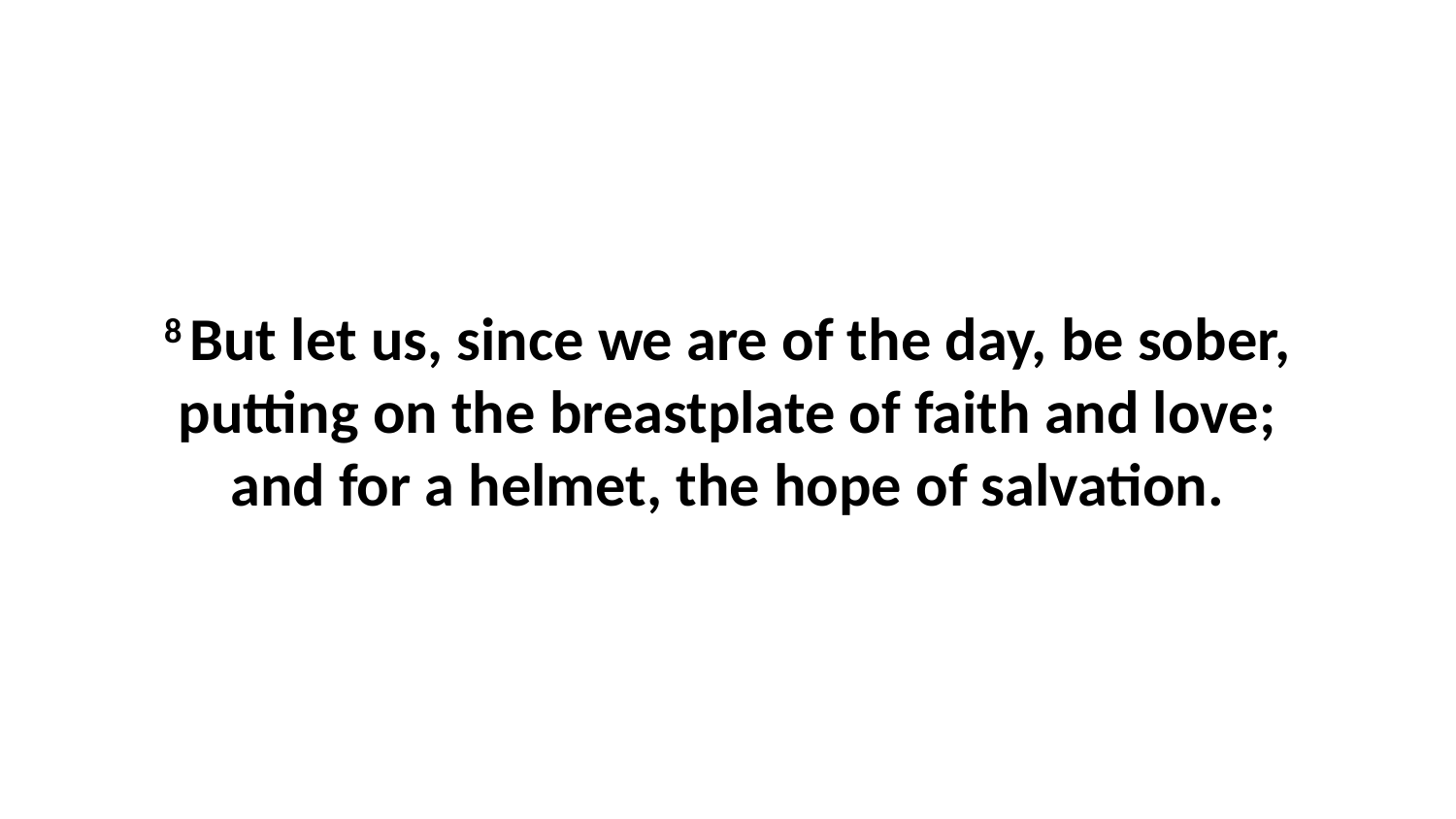

8 But let us, since we are of the day, be sober, putting on the breastplate of faith and love; and for a helmet, the hope of salvation.